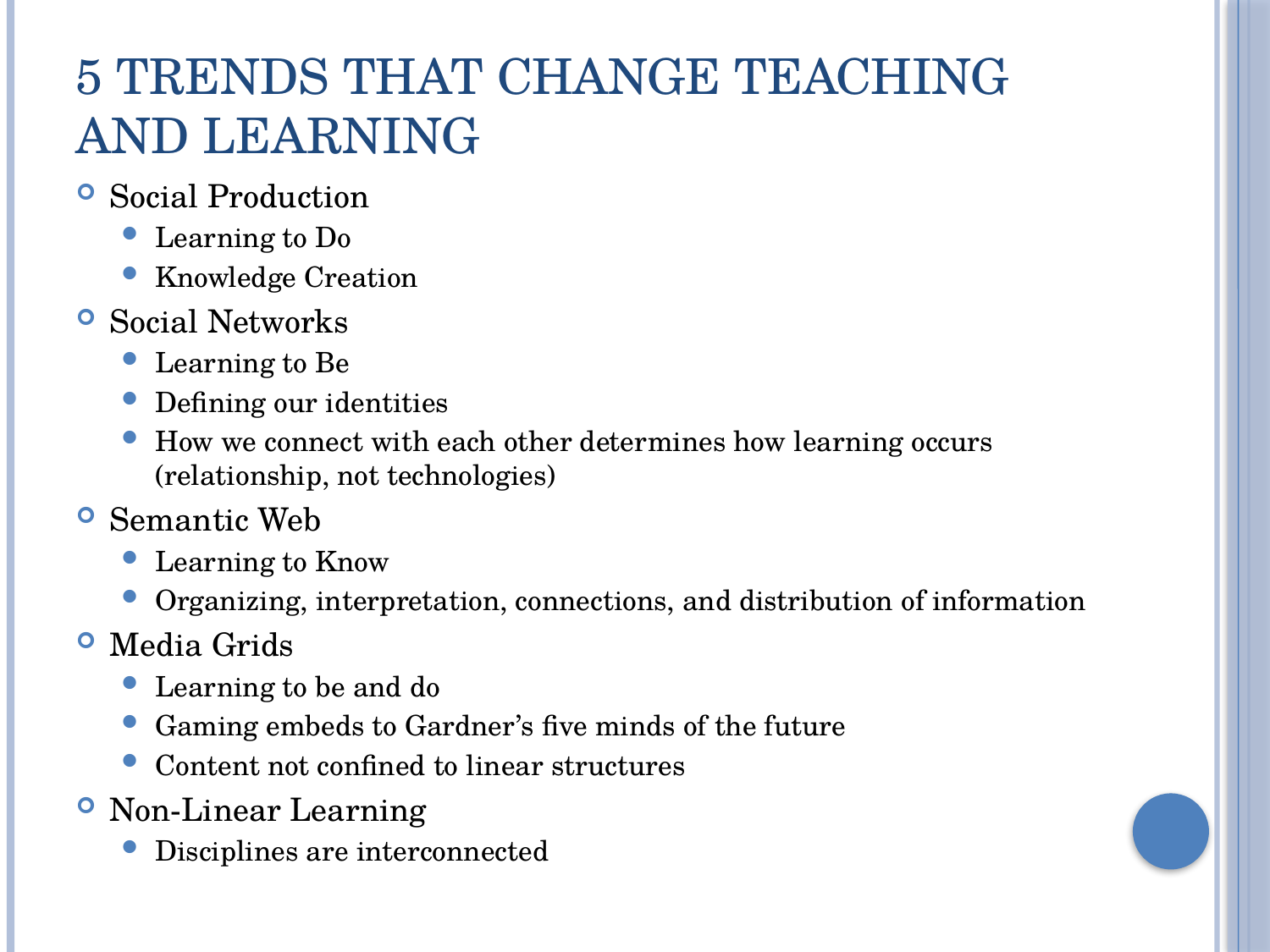

# 5 Trends that change teaching and learning
Social Production
Learning to Do
Knowledge Creation
Social Networks
Learning to Be
Defining our identities
How we connect with each other determines how learning occurs (relationship, not technologies)
Semantic Web
Learning to Know
Organizing, interpretation, connections, and distribution of information
Media Grids
Learning to be and do
Gaming embeds to Gardner’s five minds of the future
Content not confined to linear structures
Non-Linear Learning
Disciplines are interconnected